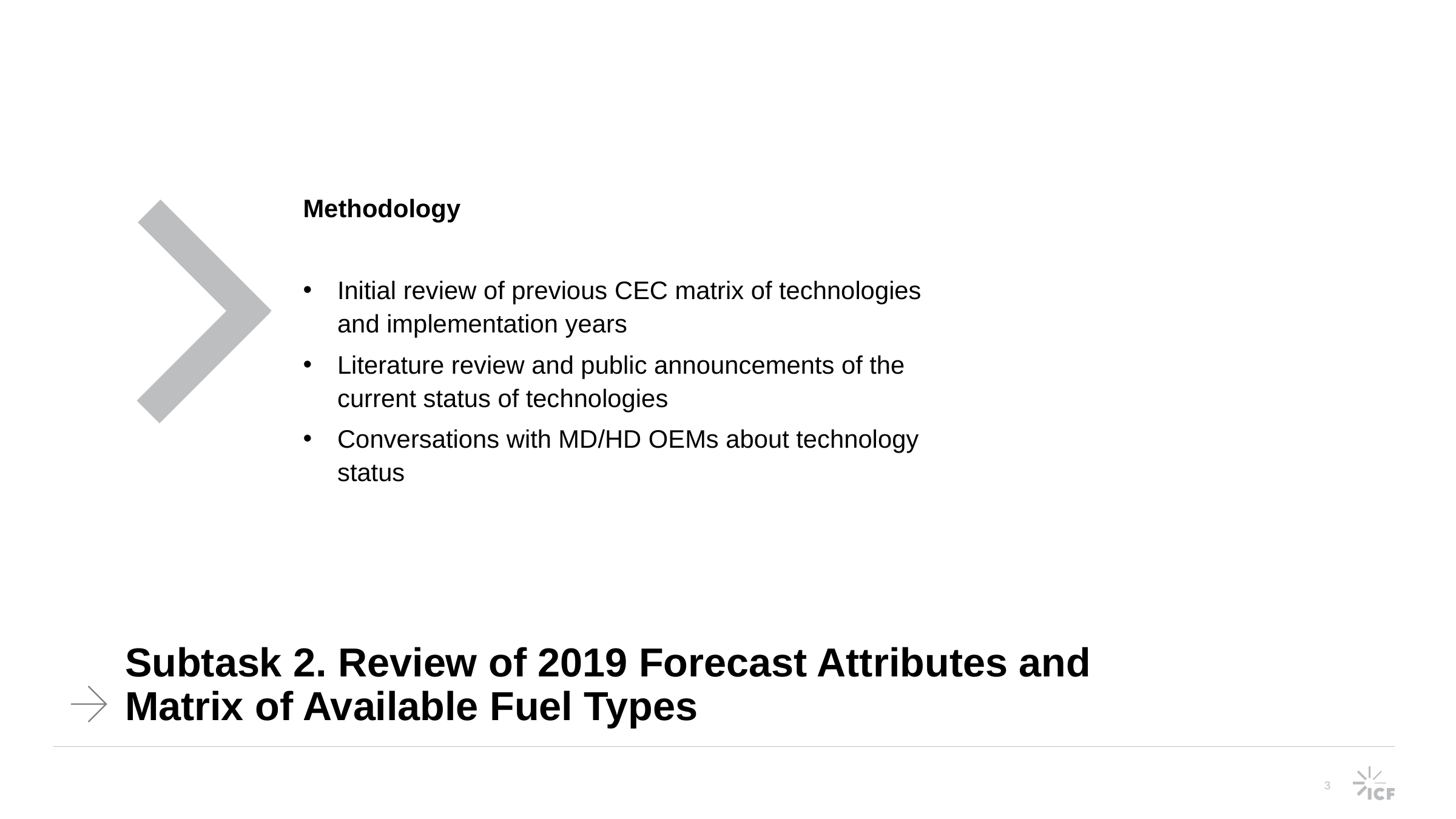

Methodology

Initial review of previous CEC matrix of technologies and implementation years
Literature review and public announcements of the current status of technologies
Conversations with MD/HD OEMs about technology status
# Subtask 2. Review of 2019 Forecast Attributes and Matrix of Available Fuel Types
3